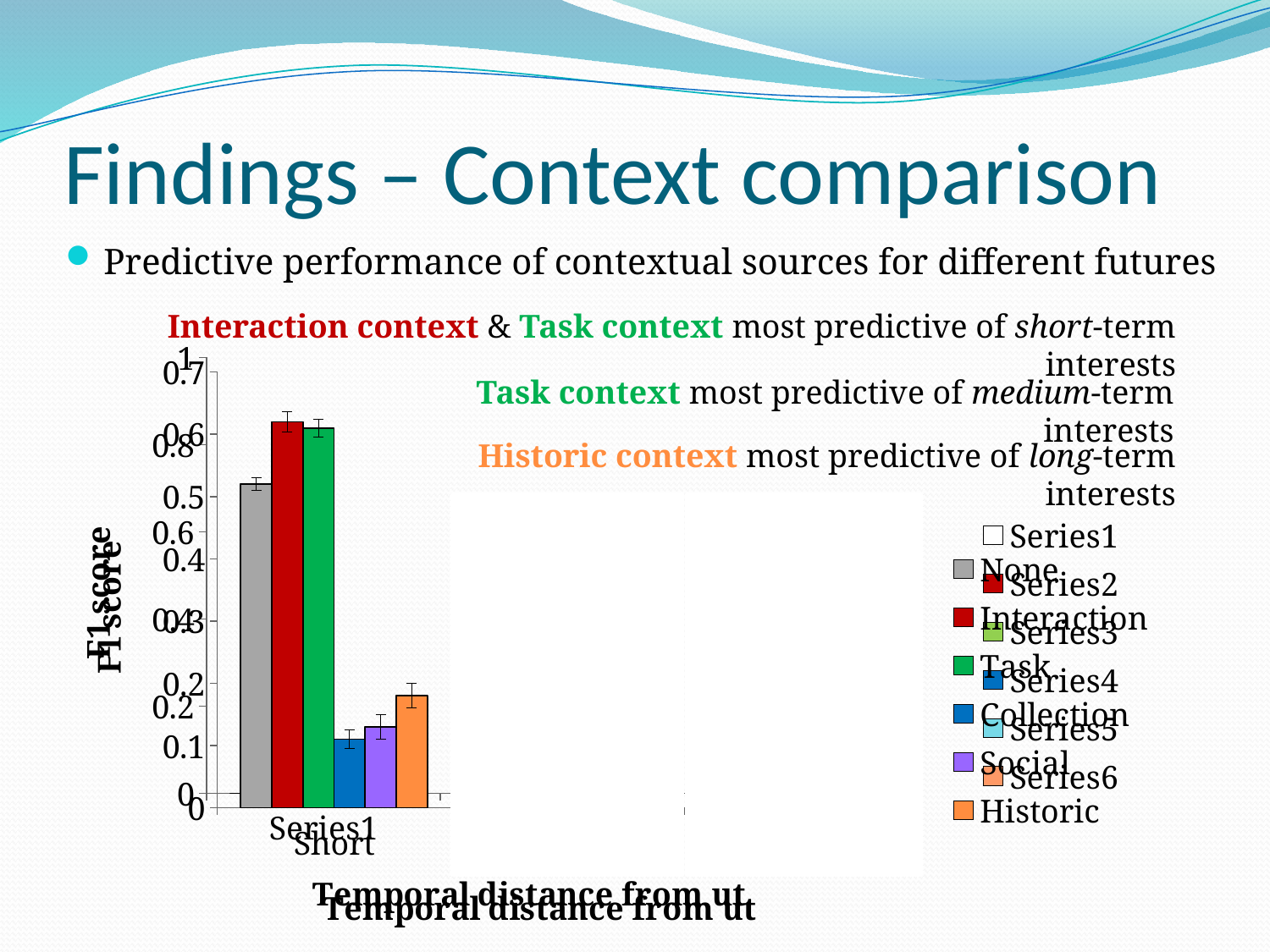

# Findings – Context comparison
Predictive performance of contextual sources for different futures

Interaction context & Task context most predictive of short-term interests

### Chart

| Category |  |  |  |  |  |  |
|---|---|---|---|---|---|---|
|  | None | None | None | None | None | None |
|  | None | None | None | None | None | None |
|  | None | None | None | None | None | None |

### Chart

| Category | None | Interaction | Task | Collection | Social | Historic |
|---|---|---|---|---|---|---|
| Short | 0.52 | 0.6200000000000007 | 0.6100000000000007 | 0.11000000000000004 | 0.13 | 0.18000000000000016 |
| Medium | 0.3500000000000003 | 0.3900000000000004 | 0.44000000000000017 | 0.08000000000000006 | 0.19000000000000009 | 0.31000000000000033 |
| Long | 0.21000000000000016 | 0.27 | 0.3000000000000003 | 0.030000000000000016 | 0.31000000000000033 | 0.4 |
Task context most predictive of medium-term interests
Historic context most predictive of long-term interests